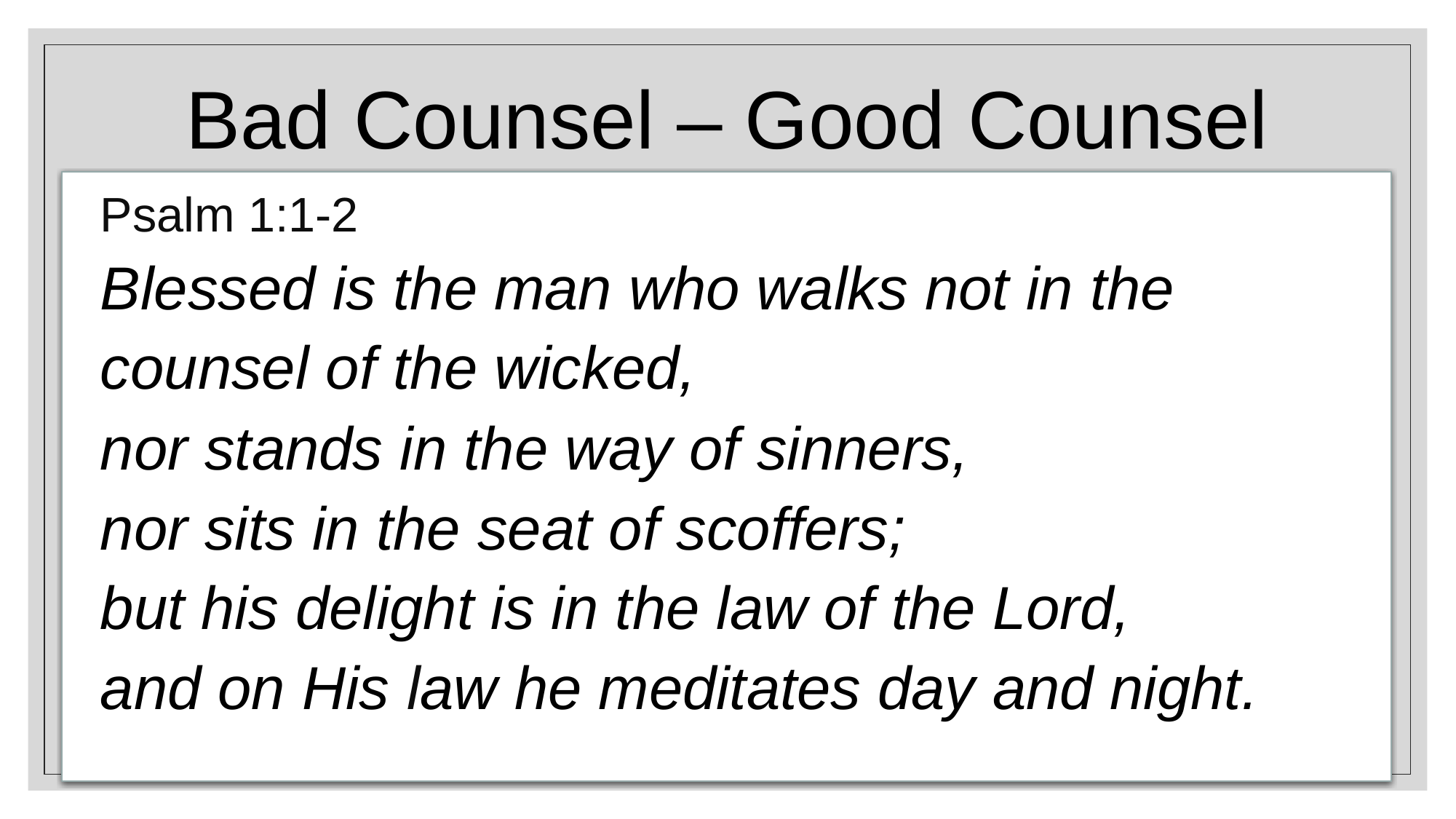

Bad Counsel – Good Counsel
Psalm 1:1-2
Blessed is the man who walks not in the counsel of the wicked,
nor stands in the way of sinners,
nor sits in the seat of scoffers;
but his delight is in the law of the Lord,
and on His law he meditates day and night.